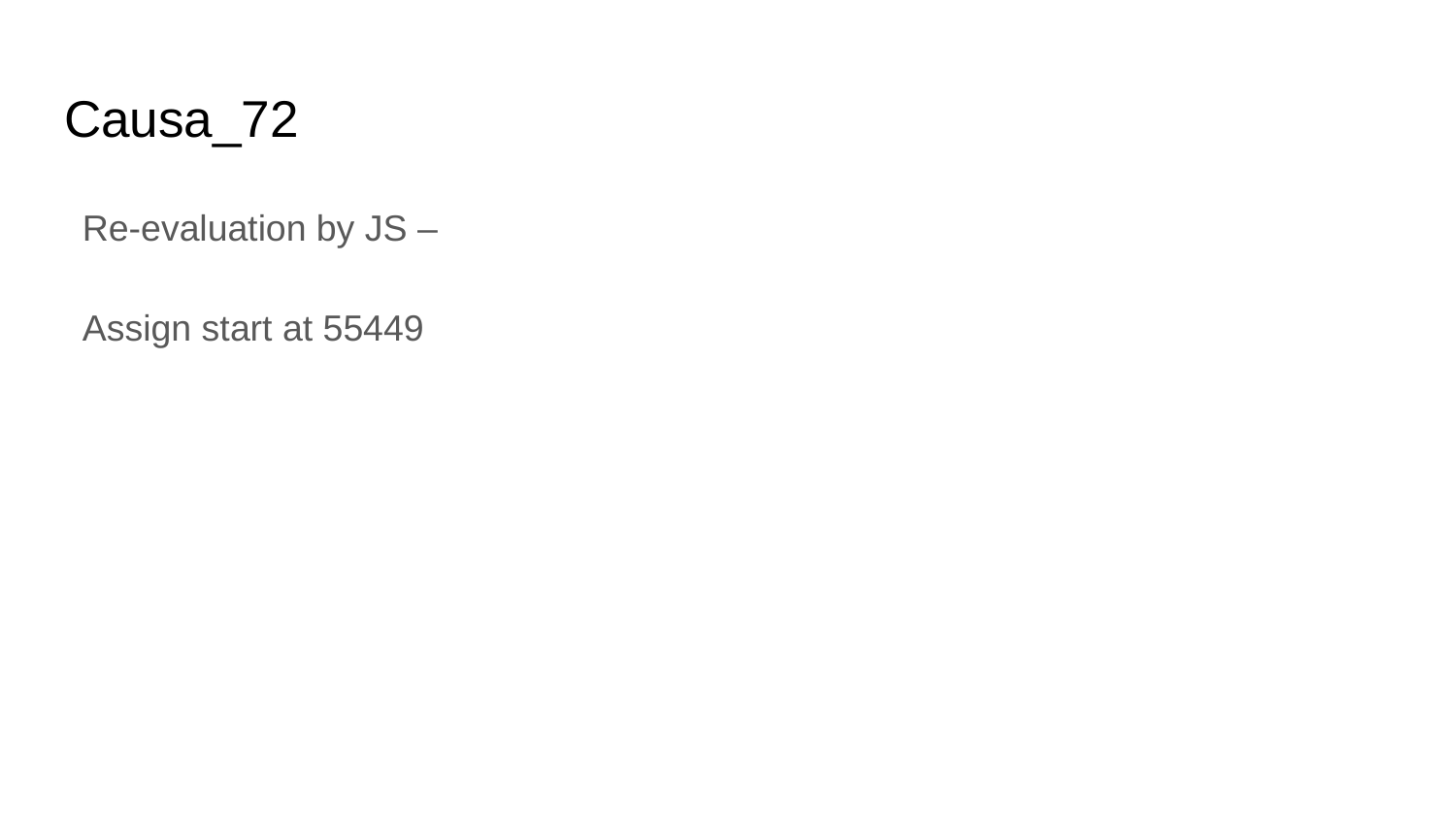

# Causa_72
Re-evaluation by JS –

Assign start at 55449